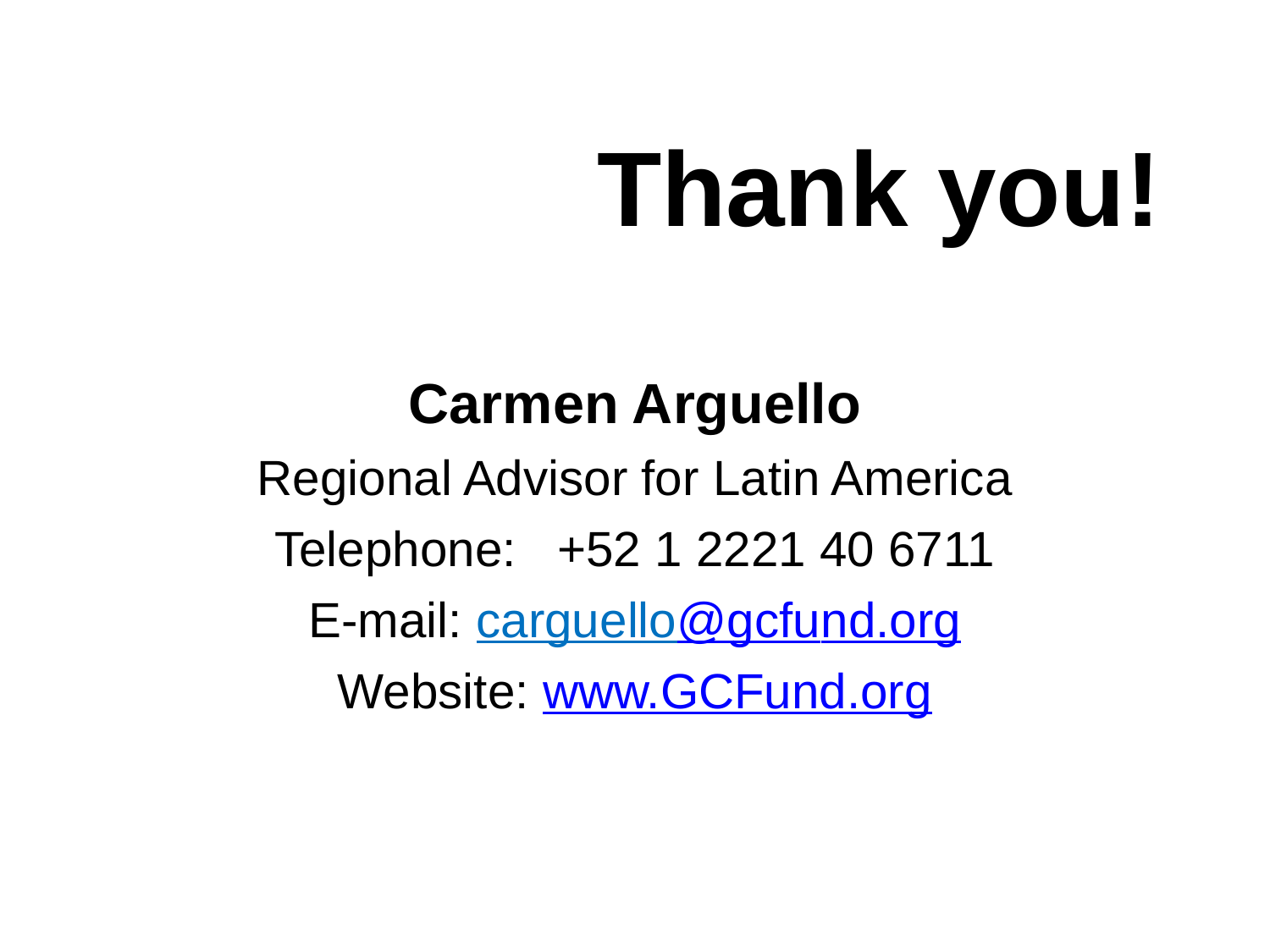

Thank you!
Carmen Arguello
Regional Advisor for Latin America
Telephone:   +52 1 2221 40 6711
E-mail: carguello@gcfund.org
Website: www.GCFund.org